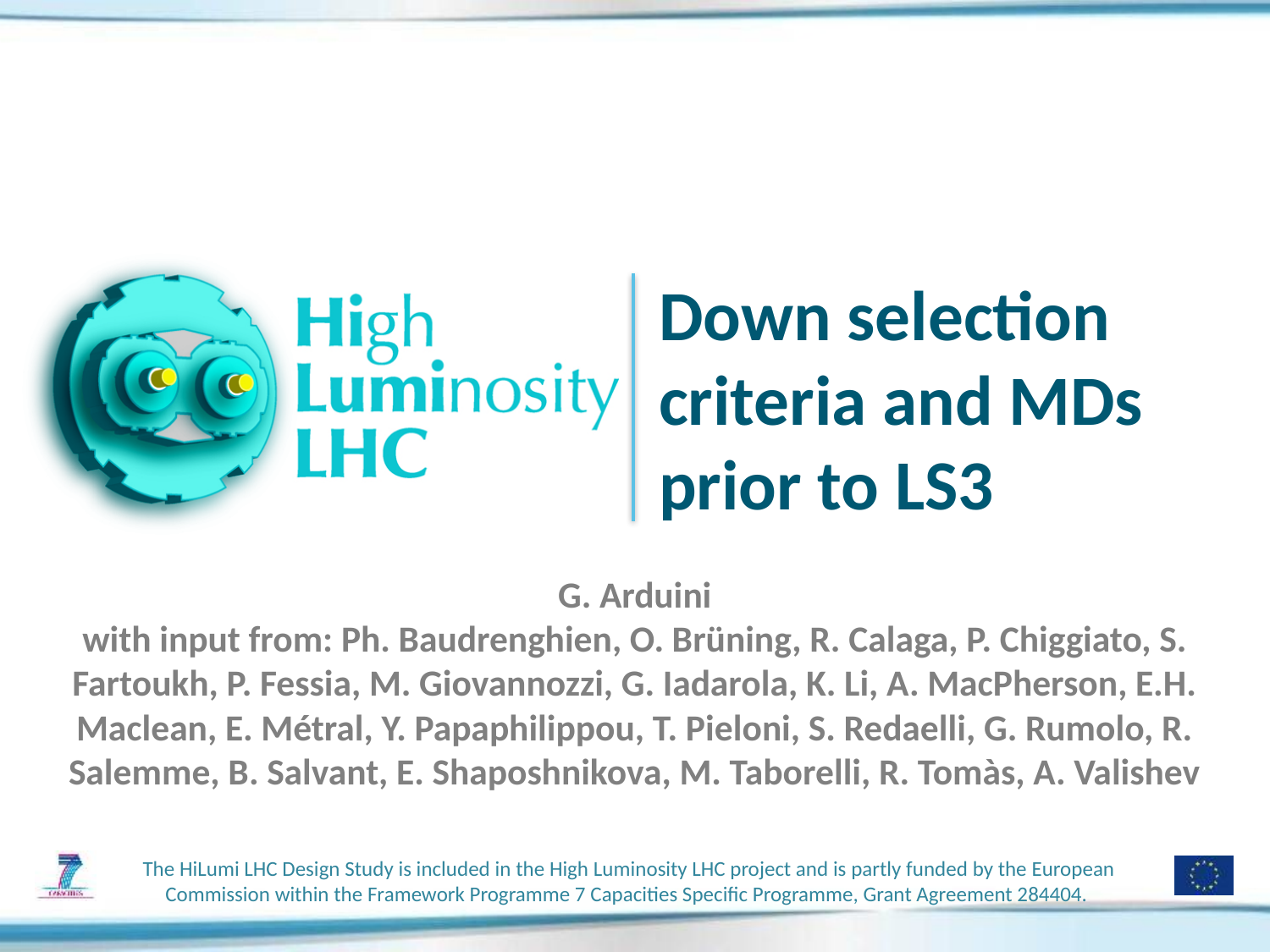

# Down selection criteria and MDs prior to LS3
G. Arduini
with input from: Ph. Baudrenghien, O. Brüning, R. Calaga, P. Chiggiato, S. Fartoukh, P. Fessia, M. Giovannozzi, G. Iadarola, K. Li, A. MacPherson, E.H. Maclean, E. Métral, Y. Papaphilippou, T. Pieloni, S. Redaelli, G. Rumolo, R. Salemme, B. Salvant, E. Shaposhnikova, M. Taborelli, R. Tomàs, A. Valishev